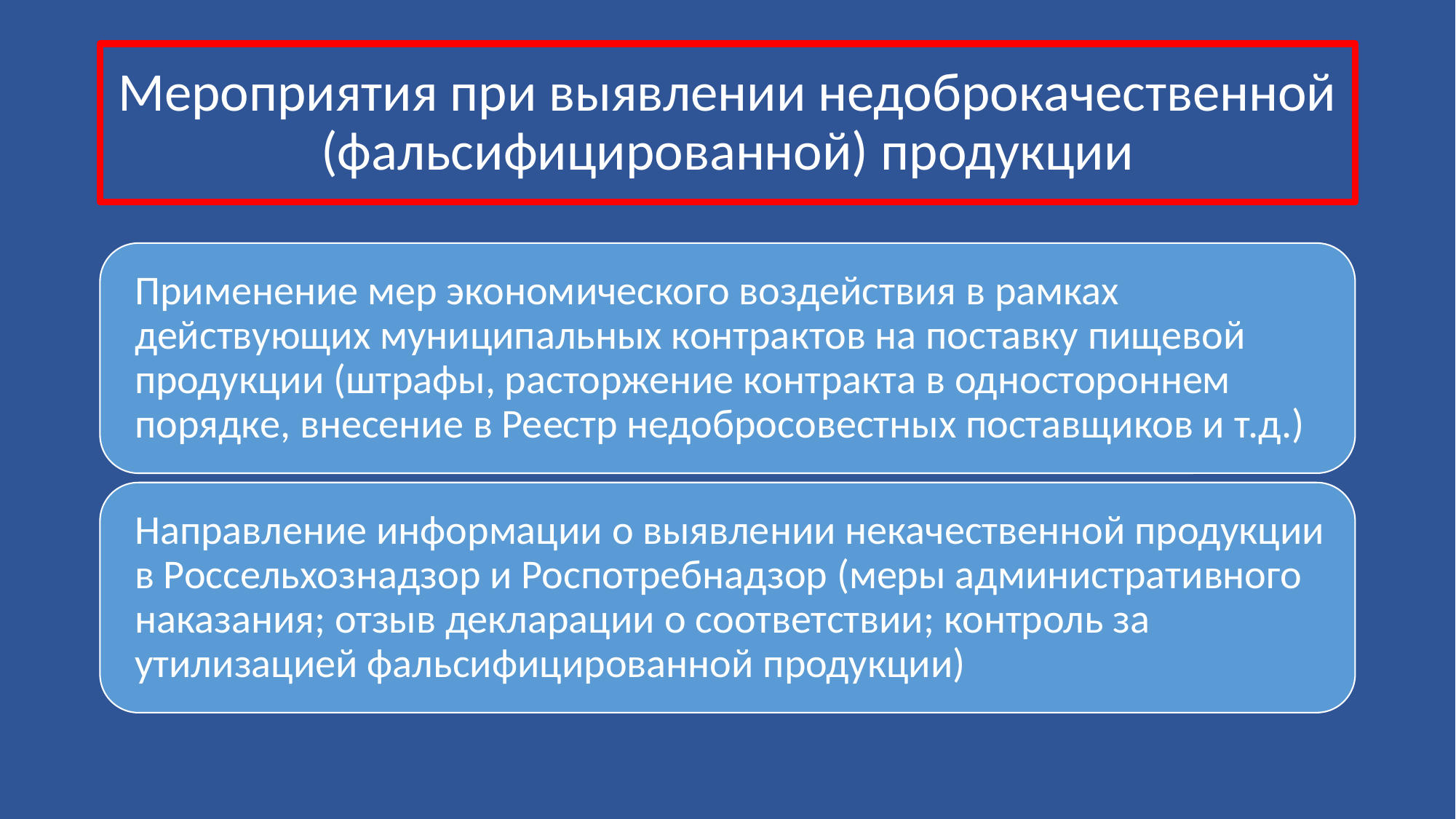

# Мероприятия при выявлении недоброкачественной (фальсифицированной) продукции
Применение мер экономического воздействия в рамках действующих муниципальных контрактов на поставку пищевой продукции (штрафы, расторжение контракта в одностороннем порядке, внесение в Реестр недобросовестных поставщиков и т.д.)
Направление информации о выявлении некачественной продукции в Россельхознадзор и Роспотребнадзор (меры административного наказания; отзыв декларации о соответствии; контроль за утилизацией фальсифицированной продукции)